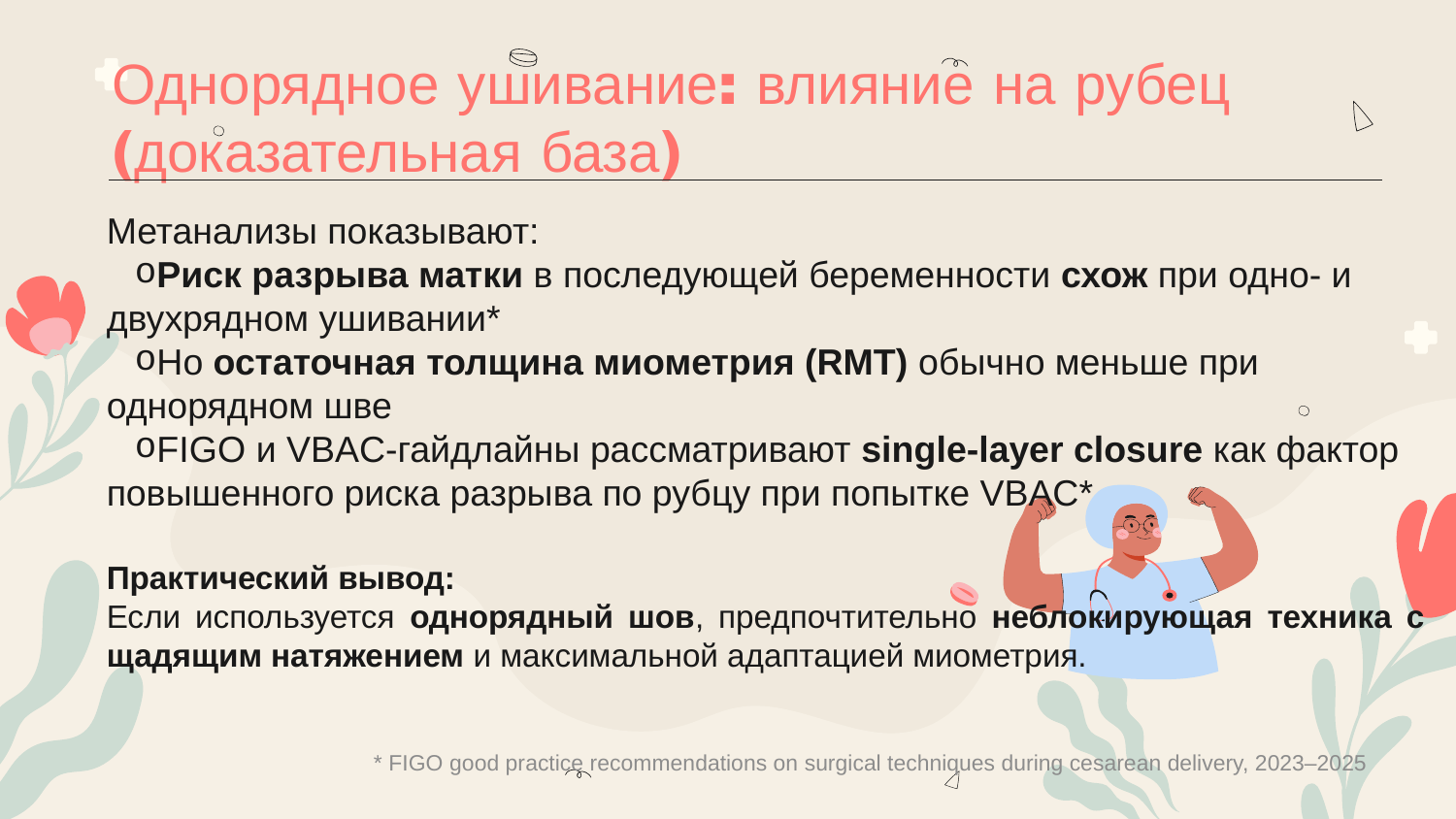

# Однорядное ушивание: влияние на рубец (доказательная база)

Метанализы показывают:
Риск разрыва матки в последующей беременности схож при одно- и двухрядном ушивании*
Но остаточная толщина миометрия (RMT) обычно меньше при однорядном шве
FIGO и VBAC-гайдлайны рассматривают single-layer closure как фактор повышенного риска разрыва по рубцу при попытке VBAС*

Практический вывод:
Если используется однорядный шов, предпочтительно неблокирующая техника с щадящим натяжением и максимальной адаптацией миометрия.

* FIGO good practice recommendations on surgical techniques during cesarean delivery, 2023–2025